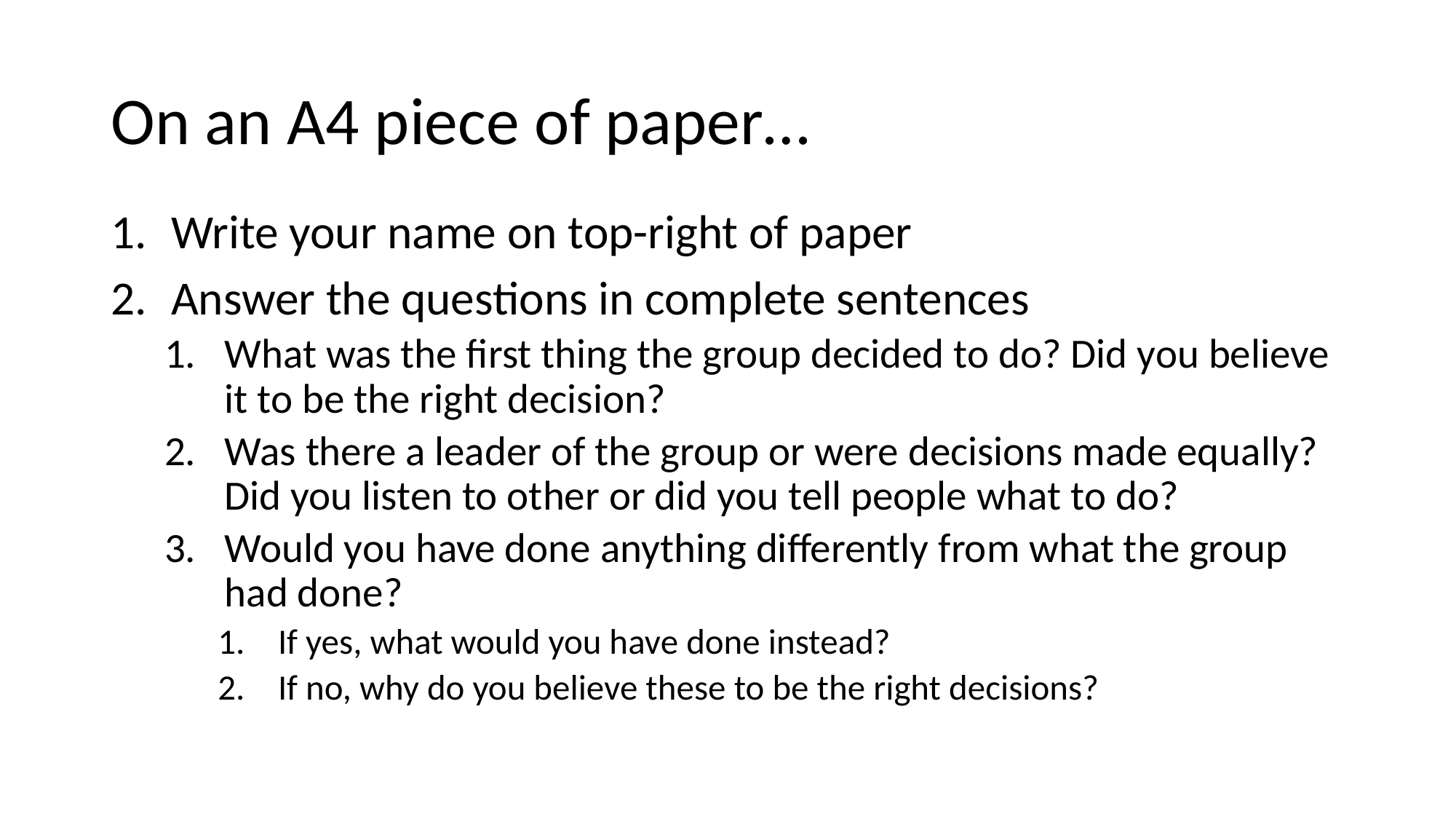

# On an A4 piece of paper…
Write your name on top-right of paper
Answer the questions in complete sentences
What was the first thing the group decided to do? Did you believe it to be the right decision?
Was there a leader of the group or were decisions made equally? Did you listen to other or did you tell people what to do?
Would you have done anything differently from what the group had done?
If yes, what would you have done instead?
If no, why do you believe these to be the right decisions?